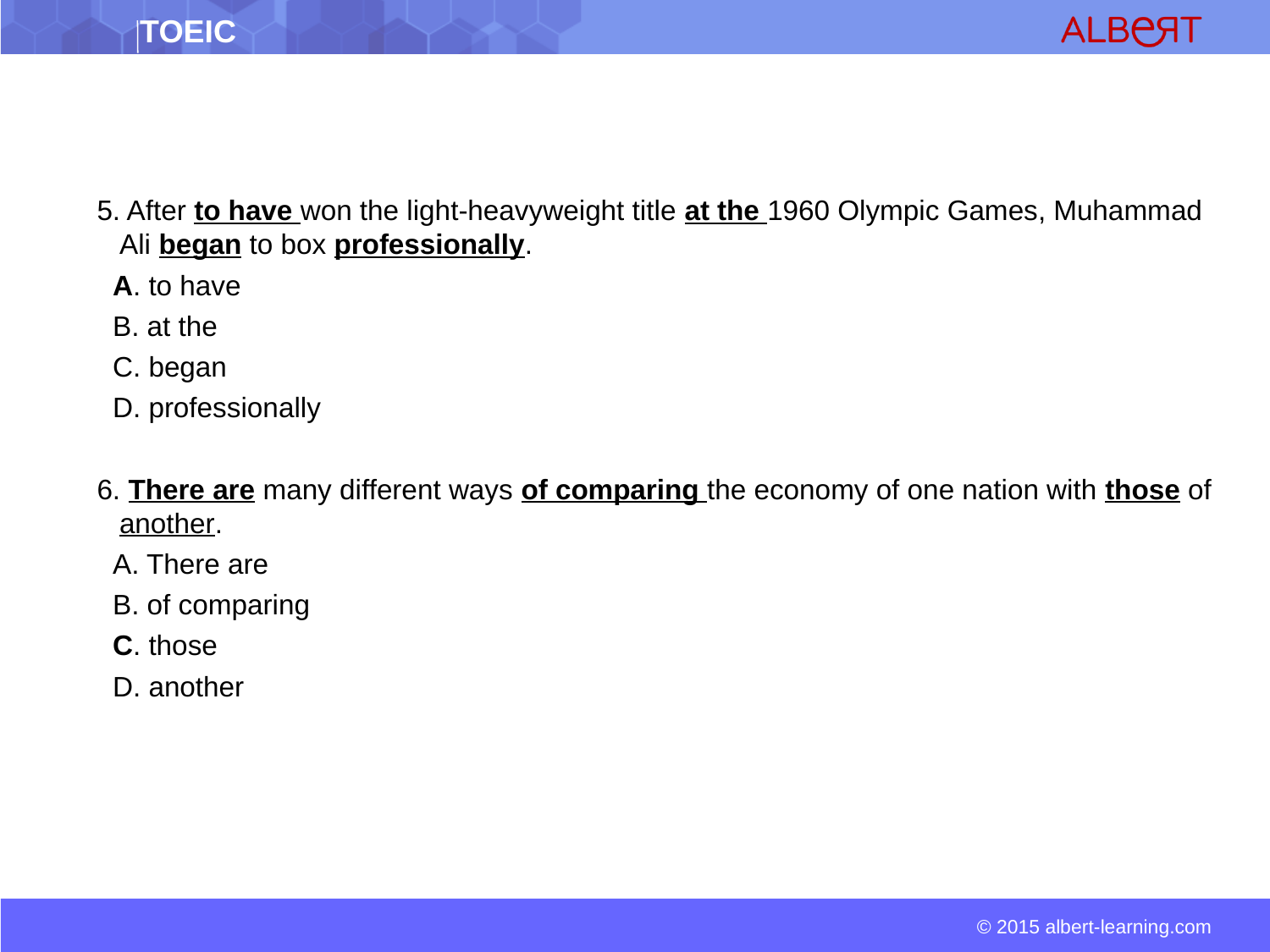

5. After to have won the light-heavyweight title at the 1960 Olympic Games, Muhammad Ali began to box professionally.
  A. to have
  B. at the
  C. began
  D. professionally

6. There are many different ways of comparing the economy of one nation with those of another.
  A. There are
  B. of comparing
  C. those
  D. another